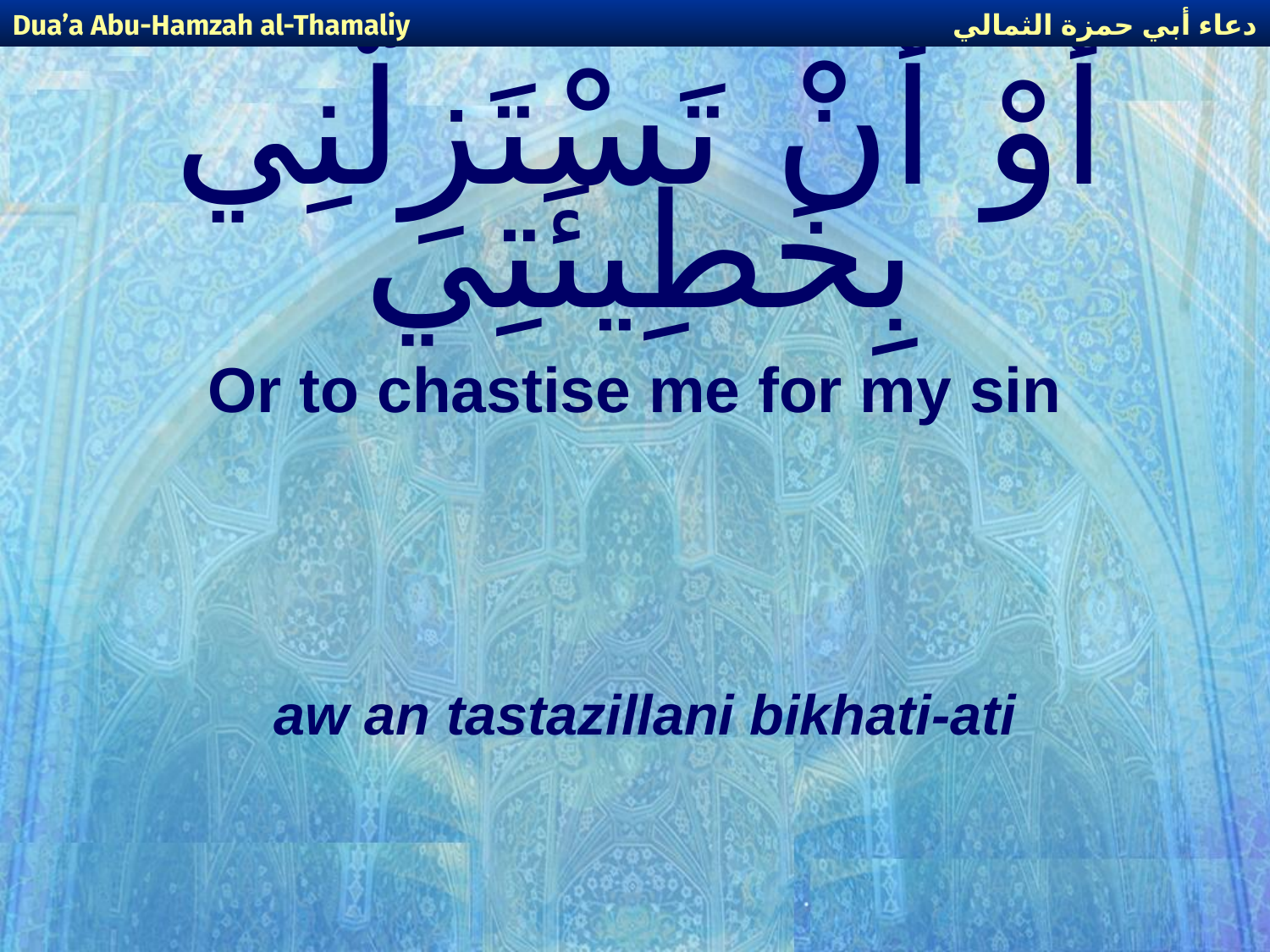

دعاء أبي حمزة الثمالي
Dua’a Abu-Hamzah al-Thamaliy
# أَوْ أَنْ تَسْتَزِلَّنِي بِخَطِيئَتِي
Or to chastise me for my sin
aw an tastazillani bikhati-ati